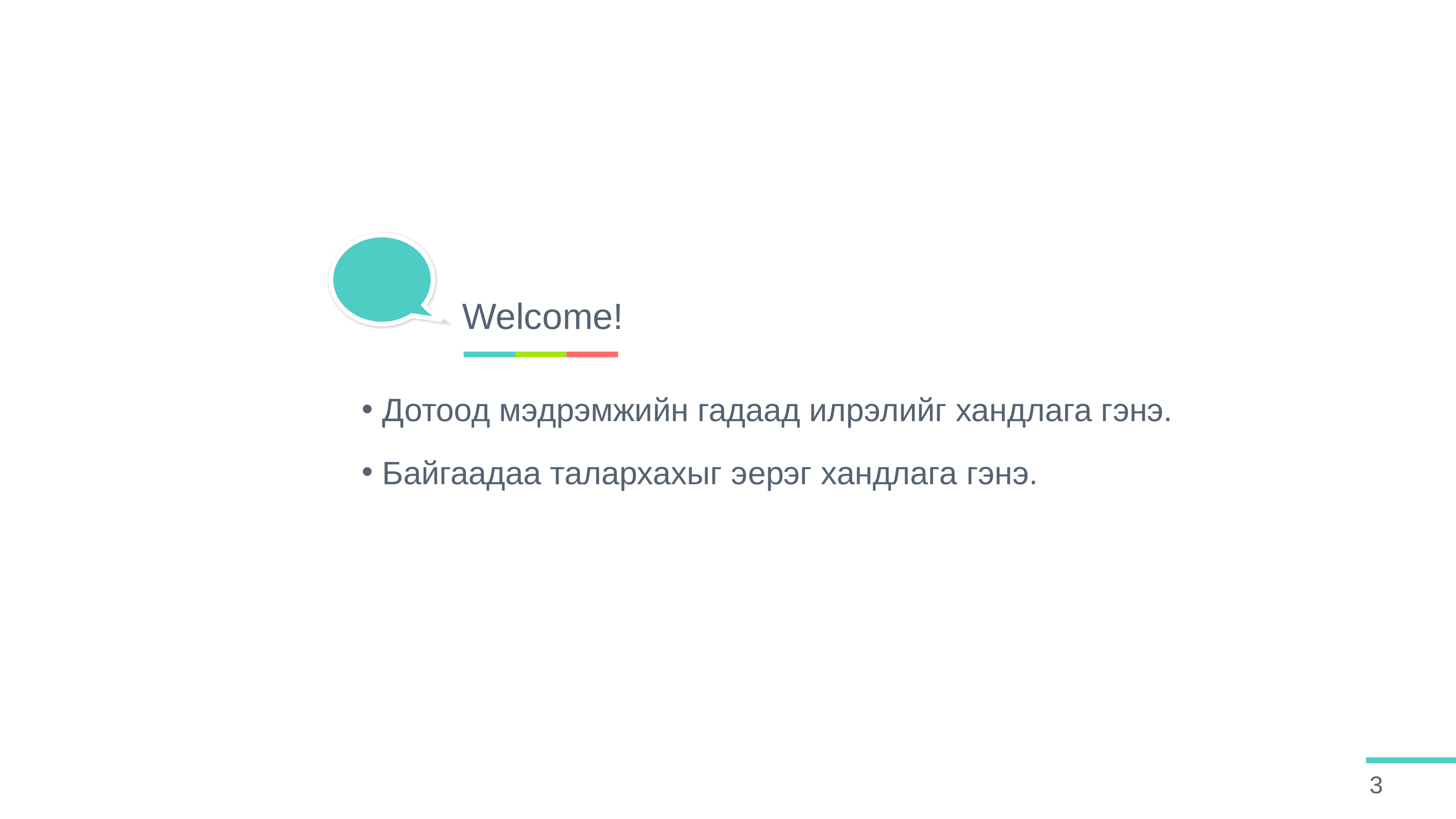

Welcome!
 Дотоод мэдрэмжийн гадаад илрэлийг хандлага гэнэ.
 Байгаадаа талархахыг эерэг хандлага гэнэ.

3